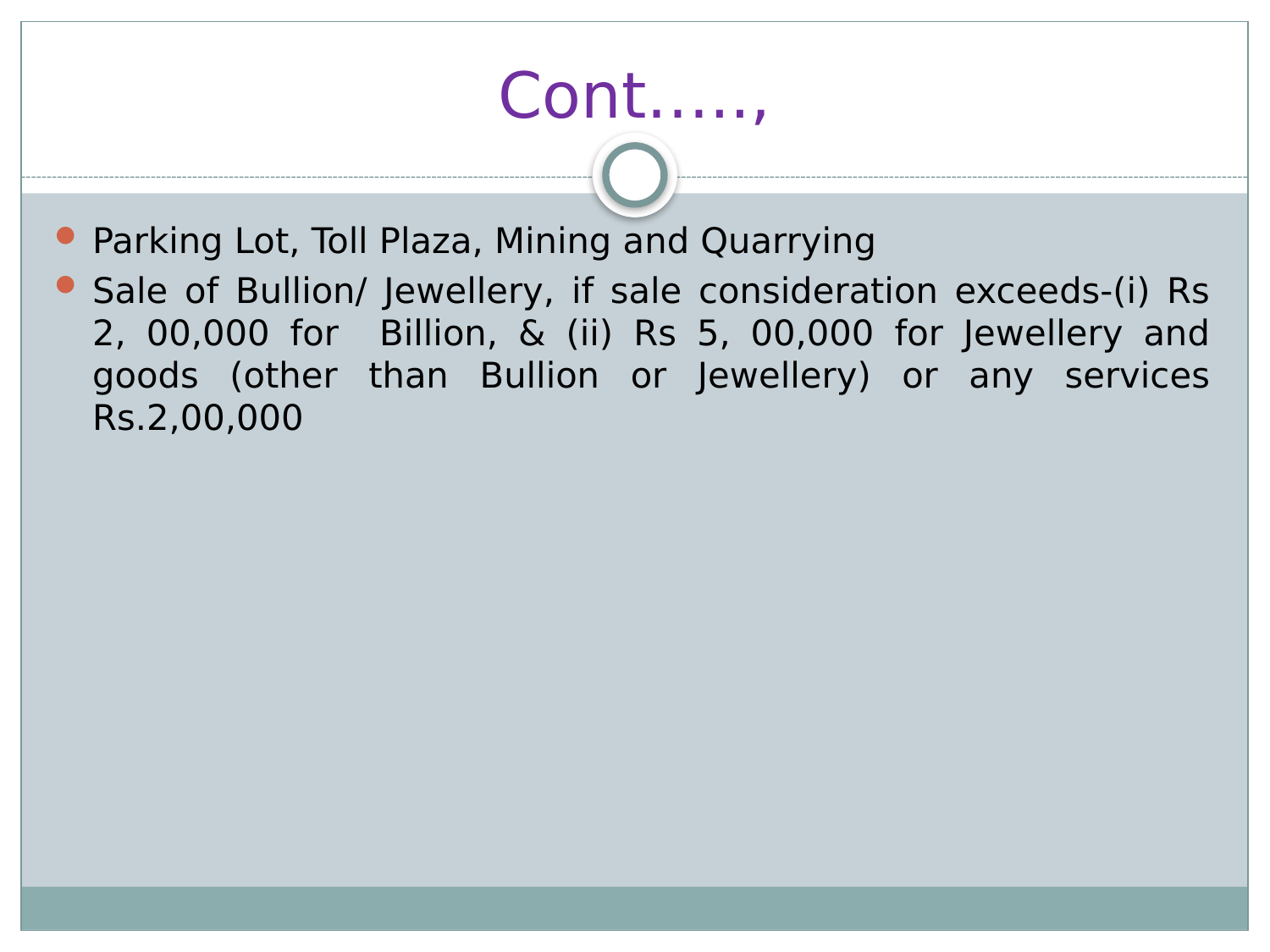

# Cont…..,
Parking Lot, Toll Plaza, Mining and Quarrying
Sale of Bullion/ Jewellery, if sale consideration exceeds-(i) Rs 2, 00,000 for  Billion, & (ii) Rs 5, 00,000 for Jewellery and goods (other than Bullion or Jewellery) or any services Rs.2,00,000